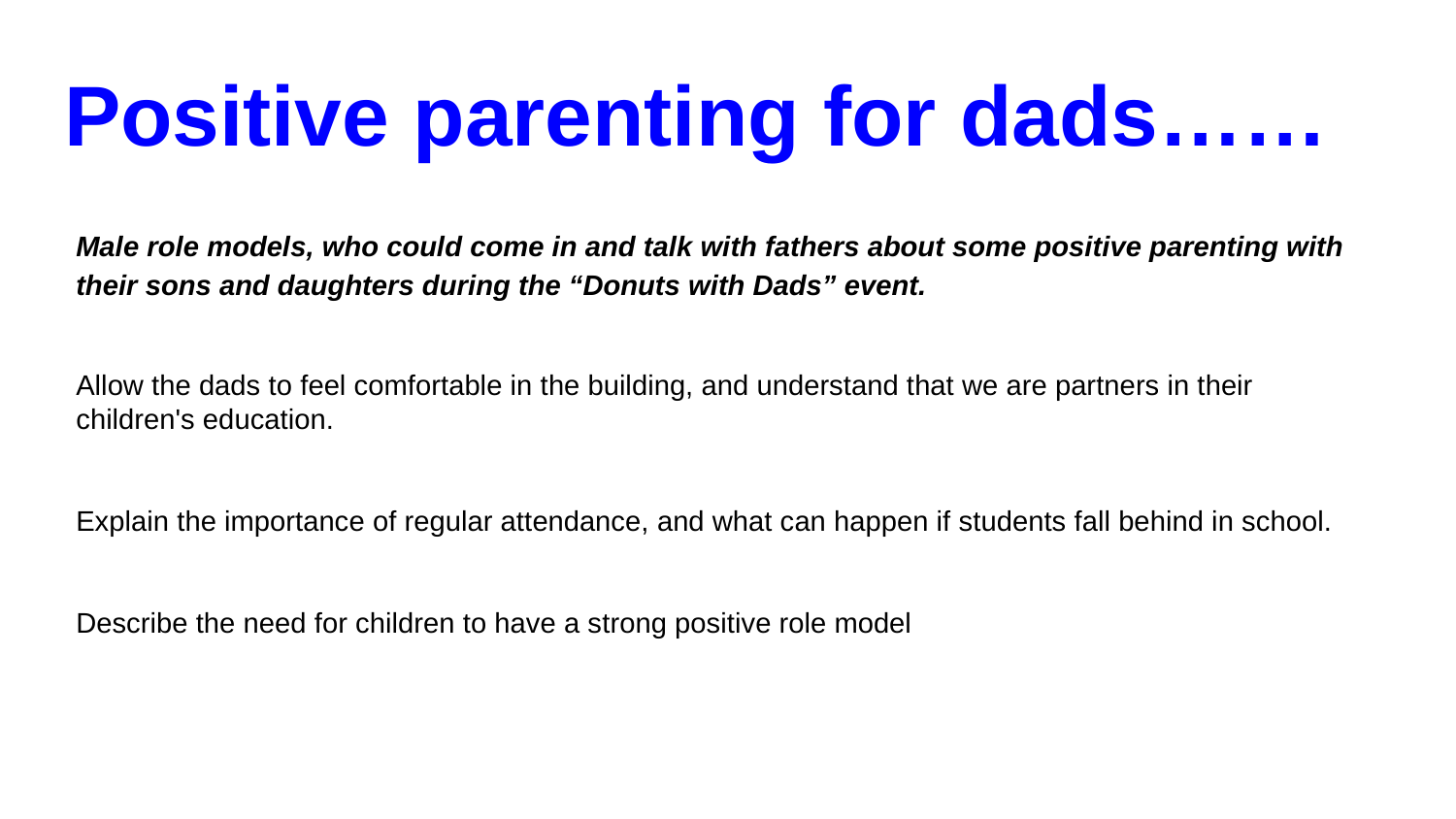

# Positive parenting for dads……
Male role models, who could come in and talk with fathers about some positive parenting with their sons and daughters during the “Donuts with Dads” event.

Allow the dads to feel comfortable in the building, and understand that we are partners in their children's education.

Explain the importance of regular attendance, and what can happen if students fall behind in school.

Describe the need for children to have a strong positive role model